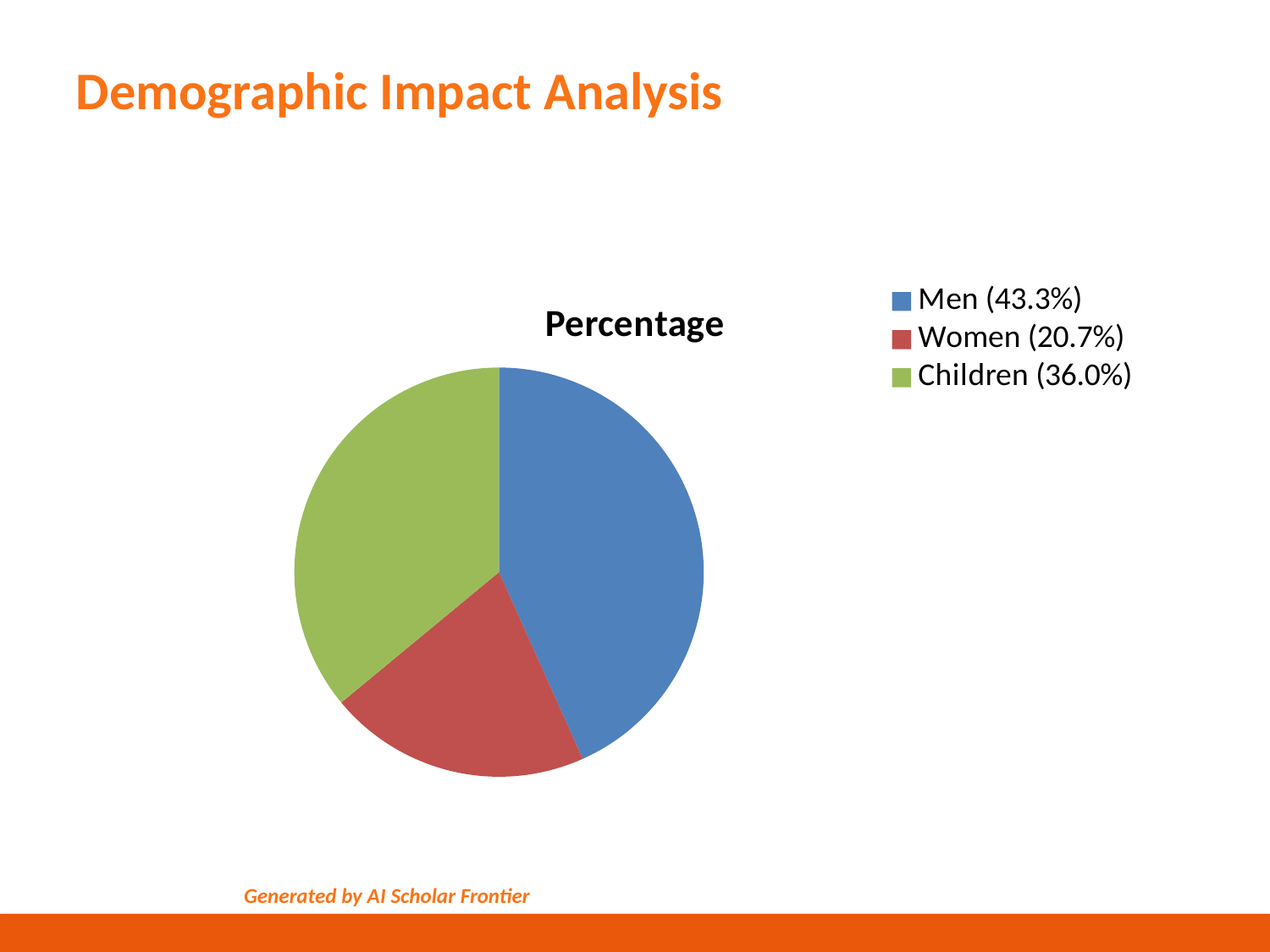

Demographic Impact Analysis

### Chart

| Category | Percentage |
|---|---|
| Men (43.3%) | 43.3 |
| Women (20.7%) | 20.7 |
| Children (36.0%) | 36.0 |
Generated by AI Scholar Frontier